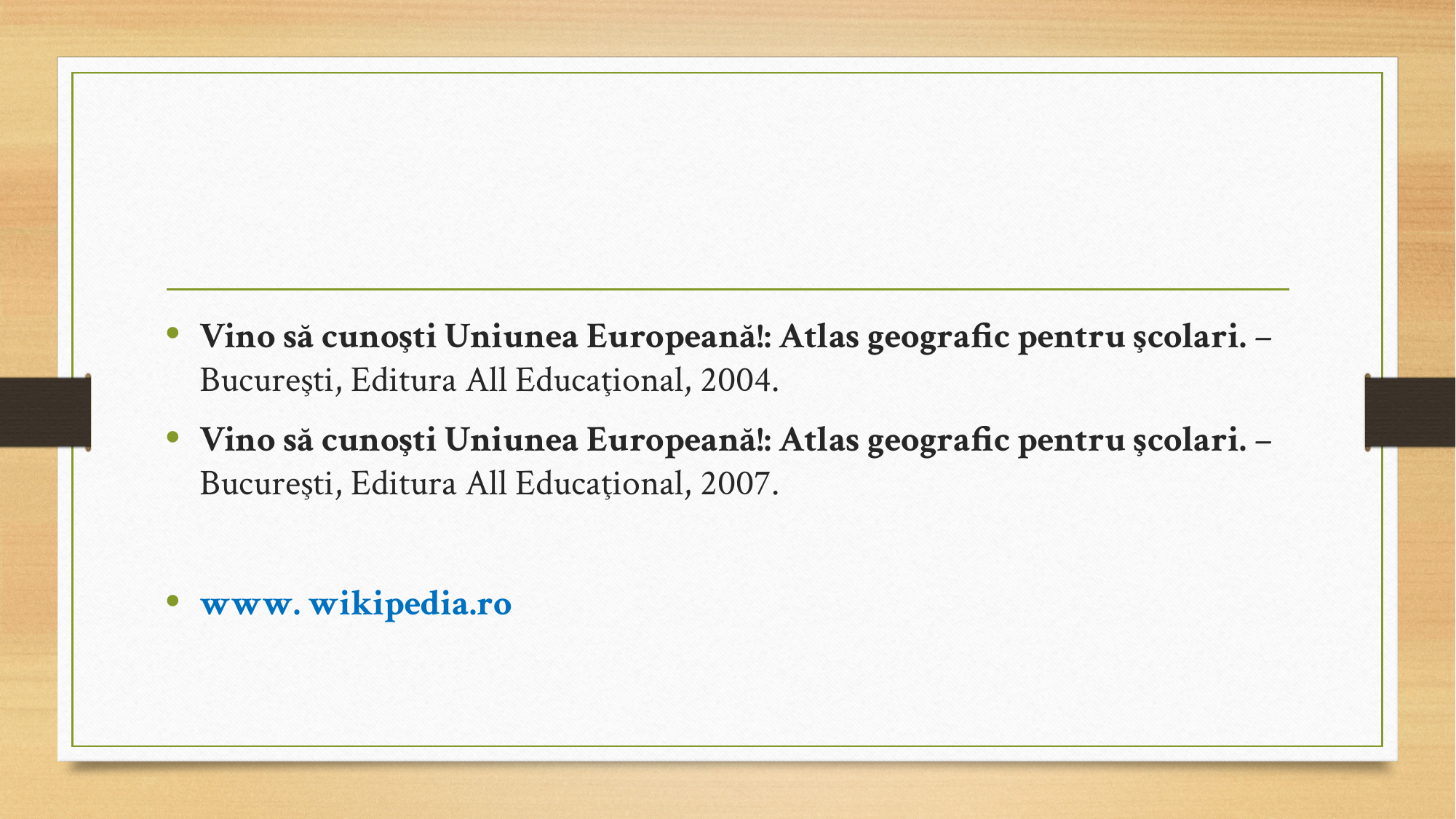

#
Vino să cunoşti Uniunea Europeană!: Atlas geografic pentru şcolari. – Bucureşti, Editura All Educaţional, 2004.
Vino să cunoşti Uniunea Europeană!: Atlas geografic pentru şcolari. – Bucureşti, Editura All Educaţional, 2007.

www. wikipedia.ro